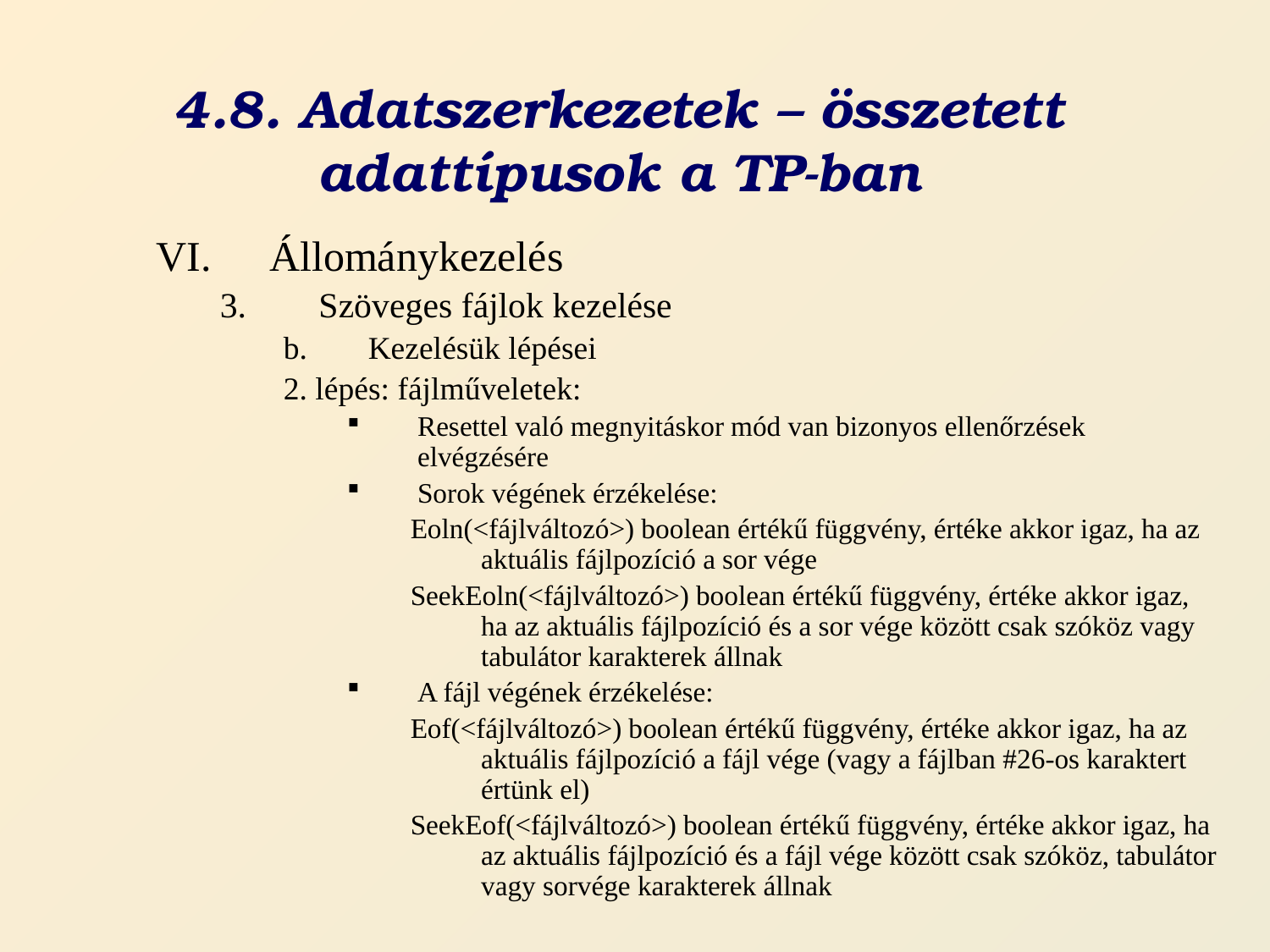

# 4.8. Adatszerkezetek – összetett adattípusok a TP-ban
Állománykezelés
Szöveges fájlok kezelése
Kezelésük lépései
2. lépés: fájlműveletek:
Resettel való megnyitáskor mód van bizonyos ellenőrzések elvégzésére
Sorok végének érzékelése:
Eoln(<fájlváltozó>) boolean értékű függvény, értéke akkor igaz, ha az aktuális fájlpozíció a sor vége
SeekEoln(<fájlváltozó>) boolean értékű függvény, értéke akkor igaz, ha az aktuális fájlpozíció és a sor vége között csak szóköz vagy tabulátor karakterek állnak
A fájl végének érzékelése:
Eof(<fájlváltozó>) boolean értékű függvény, értéke akkor igaz, ha az aktuális fájlpozíció a fájl vége (vagy a fájlban #26-os karaktert értünk el)
SeekEof(<fájlváltozó>) boolean értékű függvény, értéke akkor igaz, ha az aktuális fájlpozíció és a fájl vége között csak szóköz, tabulátor vagy sorvége karakterek állnak